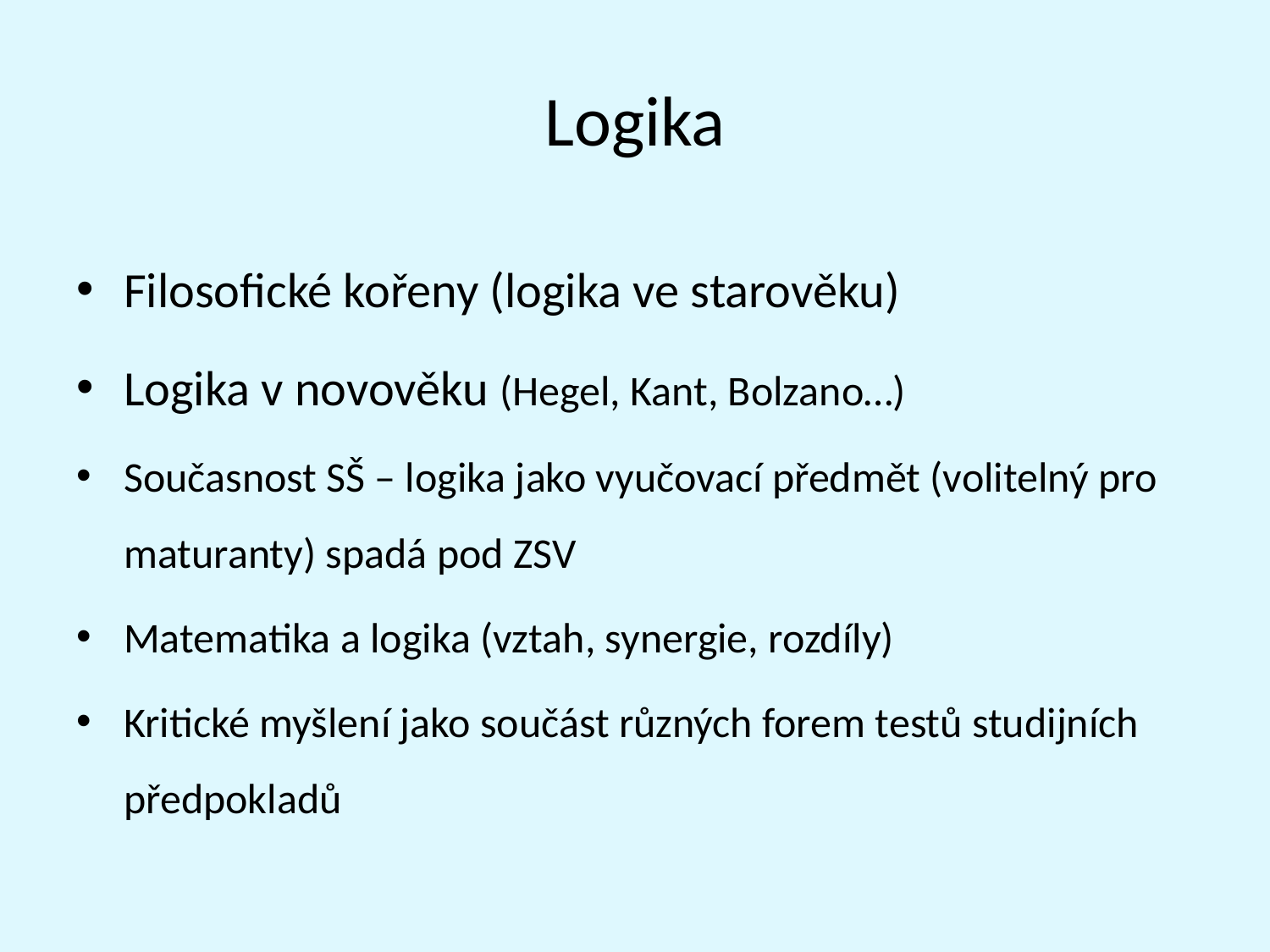

# Logika
Filosofické kořeny (logika ve starověku)
Logika v novověku (Hegel, Kant, Bolzano…)
Současnost SŠ – logika jako vyučovací předmět (volitelný pro maturanty) spadá pod ZSV
Matematika a logika (vztah, synergie, rozdíly)
Kritické myšlení jako součást různých forem testů studijních předpokladů